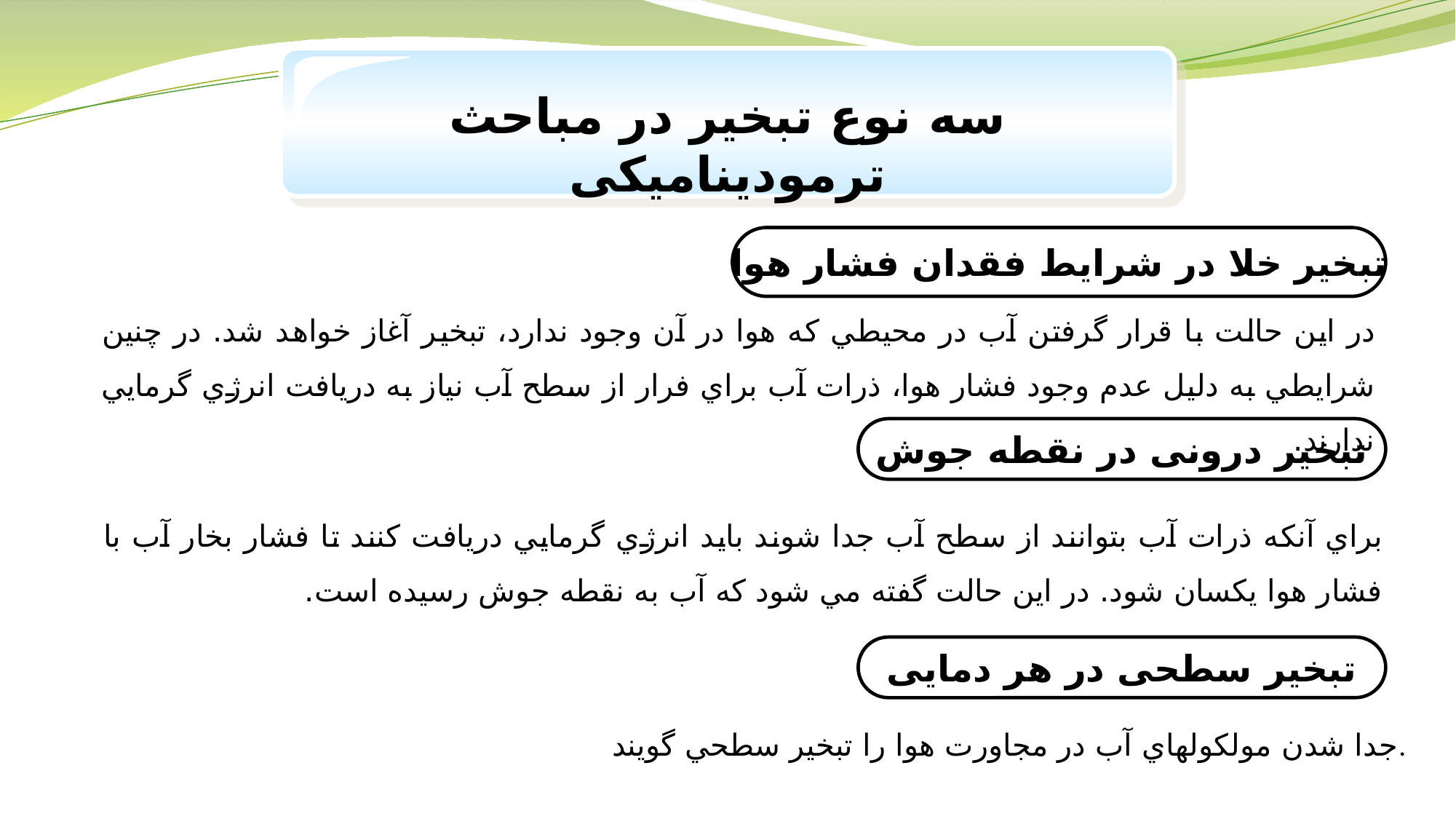

سه نوع تبخير در مباحث ترموديناميکی
تبخير خلا در شرایط فقدان فشار هوا
در اين حالت با قرار گرفتن آب در محيطي که هوا در آن وجود ندارد، تبخير آغاز خواهد شد. در چنين شرايطي به دليل عدم وجود فشار هوا، ذرات آب براي فرار از سطح آب نياز به دريافت انرژي گرمايي ندارند.
تبخير درونی در نقطه جوش
براي آنکه ذرات آب بتوانند از سطح آب جدا شوند بايد انرژي گرمايي دريافت کنند تا فشار بخار آب با فشار هوا يکسان شود. در اين حالت گفته مي شود که آب به نقطه جوش رسيده است.
تبخیر سطحی در هر دمایی
جدا شدن مولکولهاي آب در مجاورت هوا را تبخير سطحي گويند.